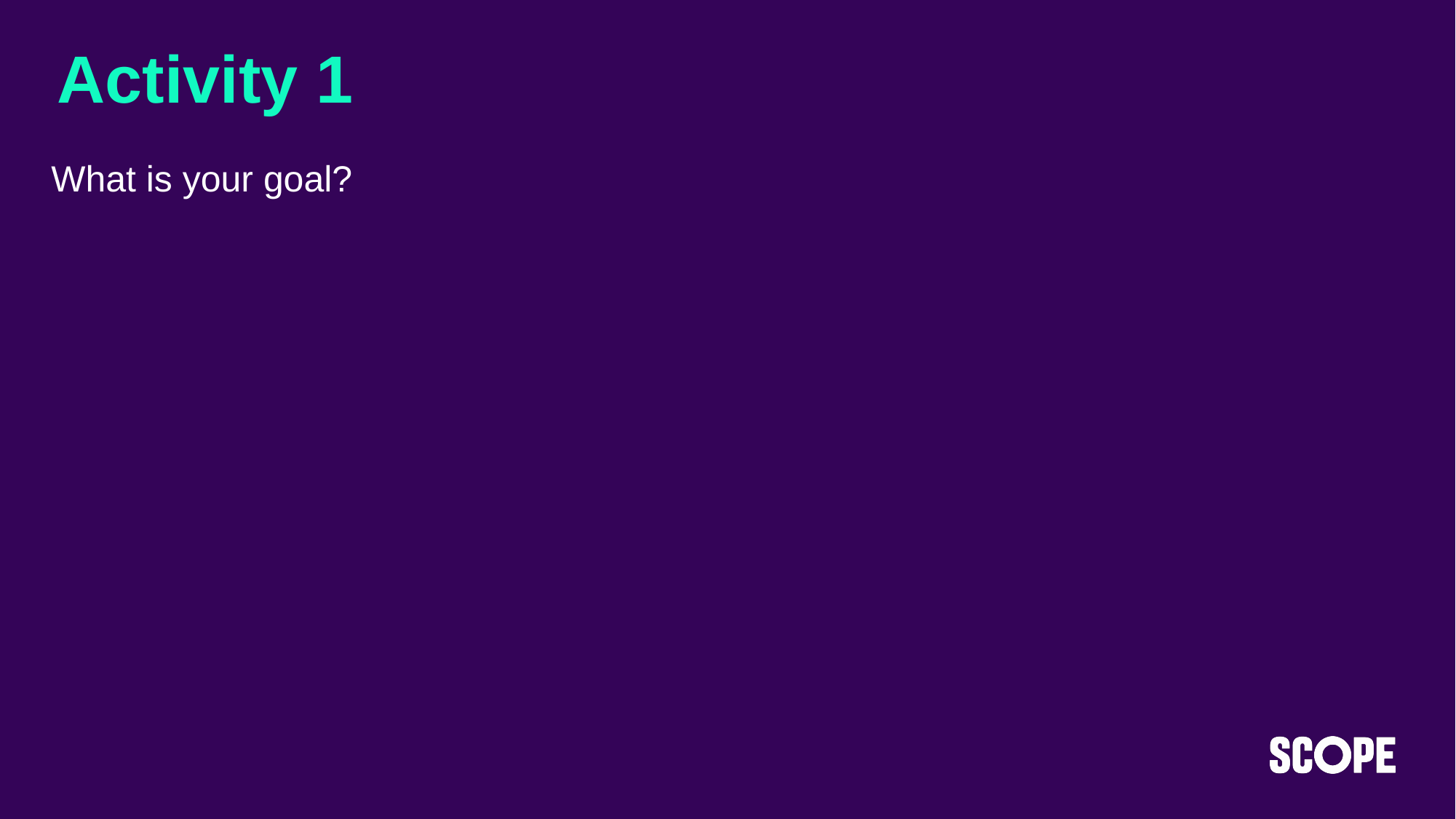

# Activity 1
What is your goal?